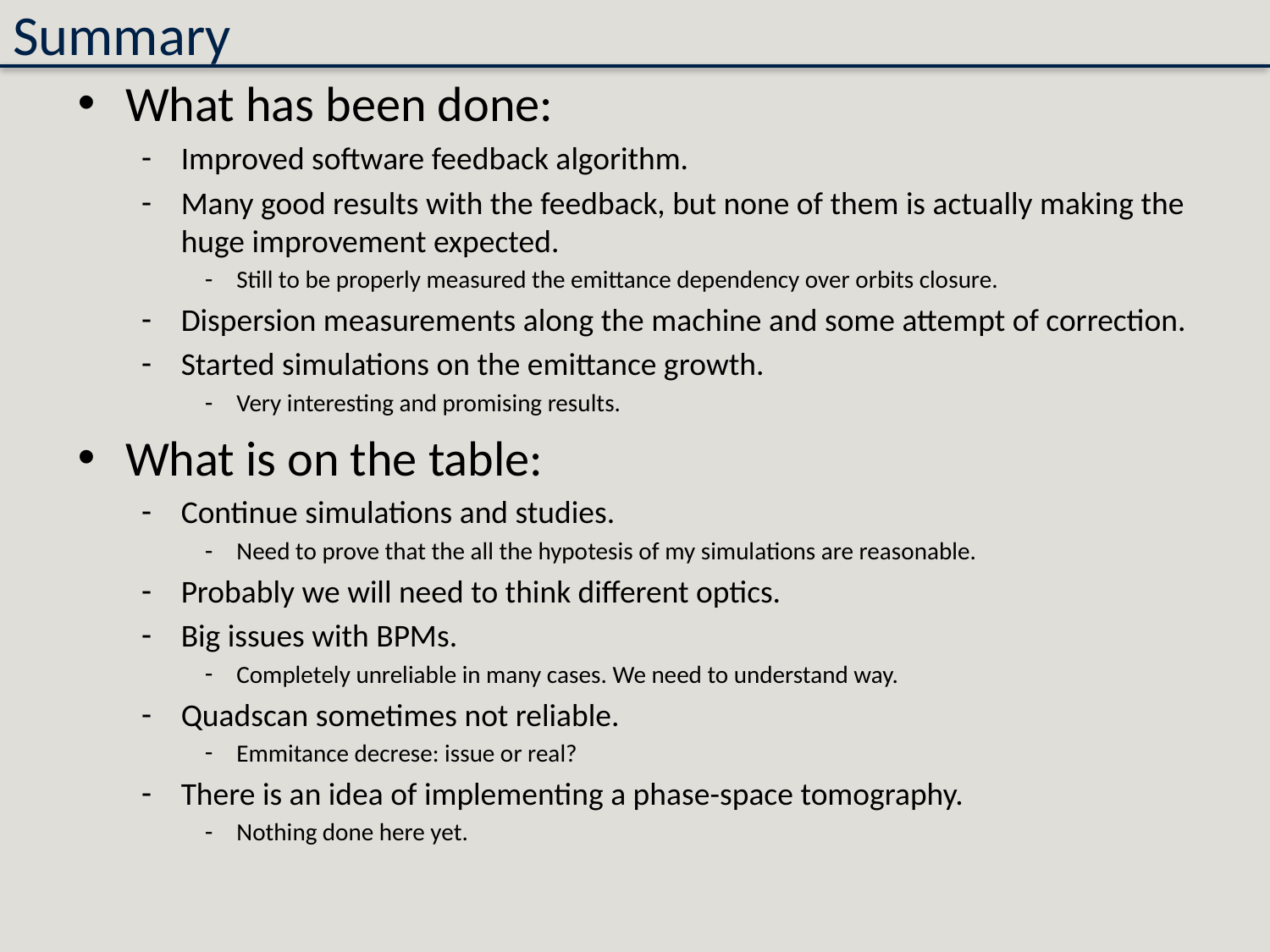

# Summary
What has been done:
Improved software feedback algorithm.
Many good results with the feedback, but none of them is actually making the huge improvement expected.
Still to be properly measured the emittance dependency over orbits closure.
Dispersion measurements along the machine and some attempt of correction.
Started simulations on the emittance growth.
Very interesting and promising results.
What is on the table:
Continue simulations and studies.
Need to prove that the all the hypotesis of my simulations are reasonable.
Probably we will need to think different optics.
Big issues with BPMs.
Completely unreliable in many cases. We need to understand way.
Quadscan sometimes not reliable.
Emmitance decrese: issue or real?
There is an idea of implementing a phase-space tomography.
Nothing done here yet.